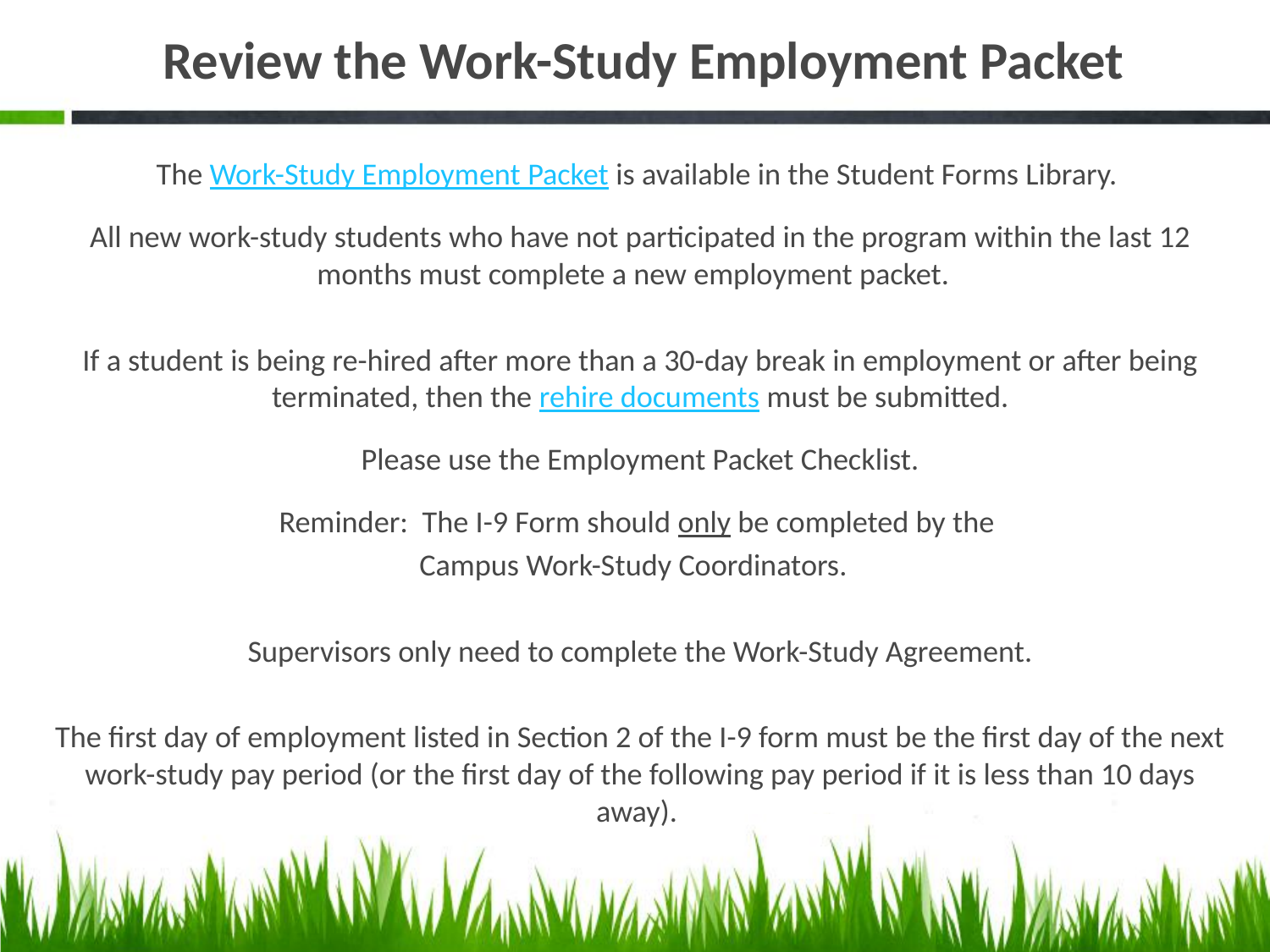

# Review the Work-Study Employment Packet
The Work-Study Employment Packet is available in the Student Forms Library.

All new work-study students who have not participated in the program within the last 12 months must complete a new employment packet.

If a student is being re-hired after more than a 30-day break in employment or after being terminated, then the rehire documents must be submitted.

Please use the Employment Packet Checklist.

Reminder:  The I-9 Form should only be completed by the
Campus Work-Study Coordinators.

Supervisors only need to complete the Work-Study Agreement.

The first day of employment listed in Section 2 of the I-9 form must be the first day of the next work-study pay period (or the first day of the following pay period if it is less than 10 days away).